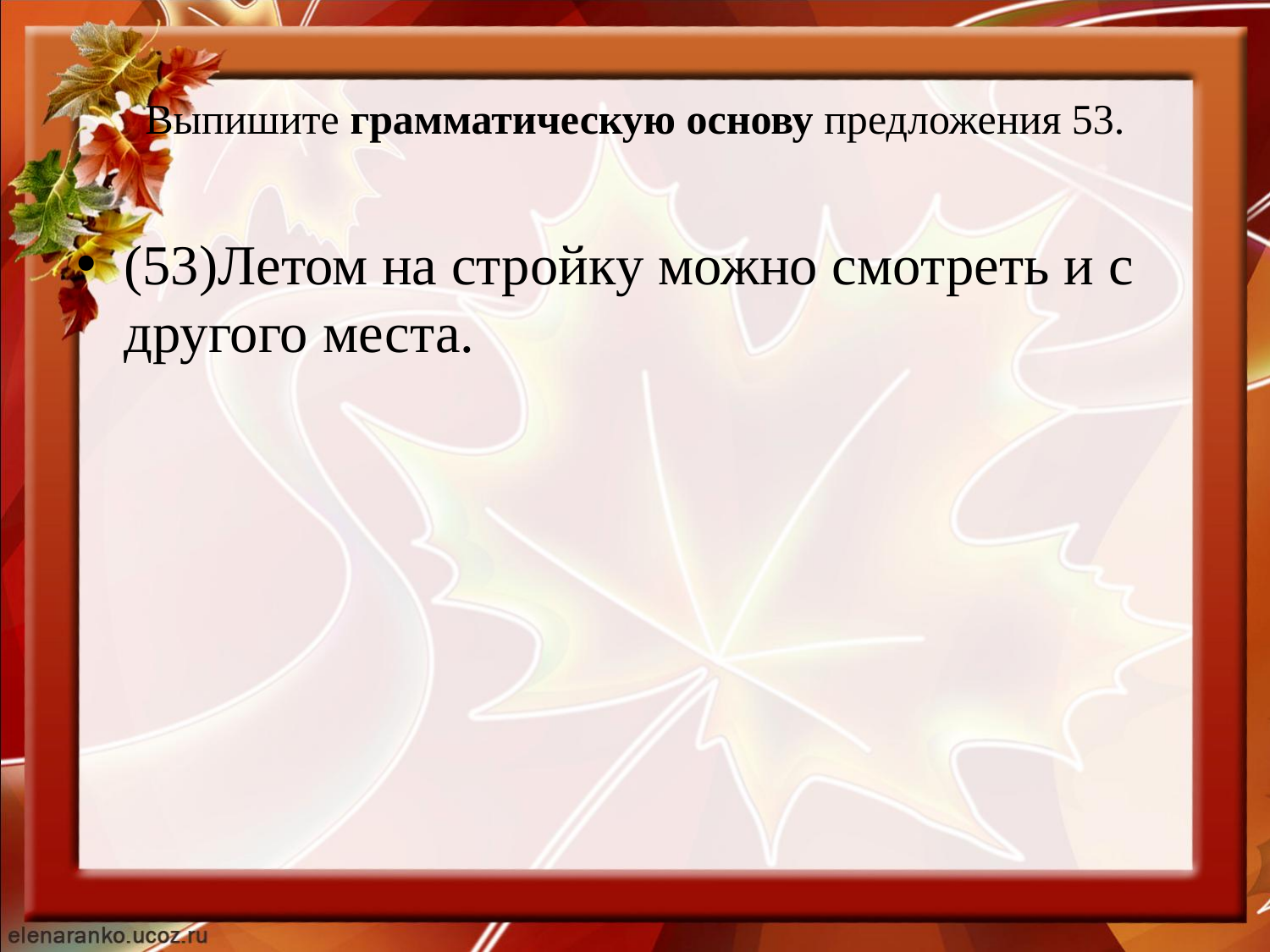

# Выпишите грамматическую основу предложения 53.
(53)Летом на стройку можно смотреть и с другого места.